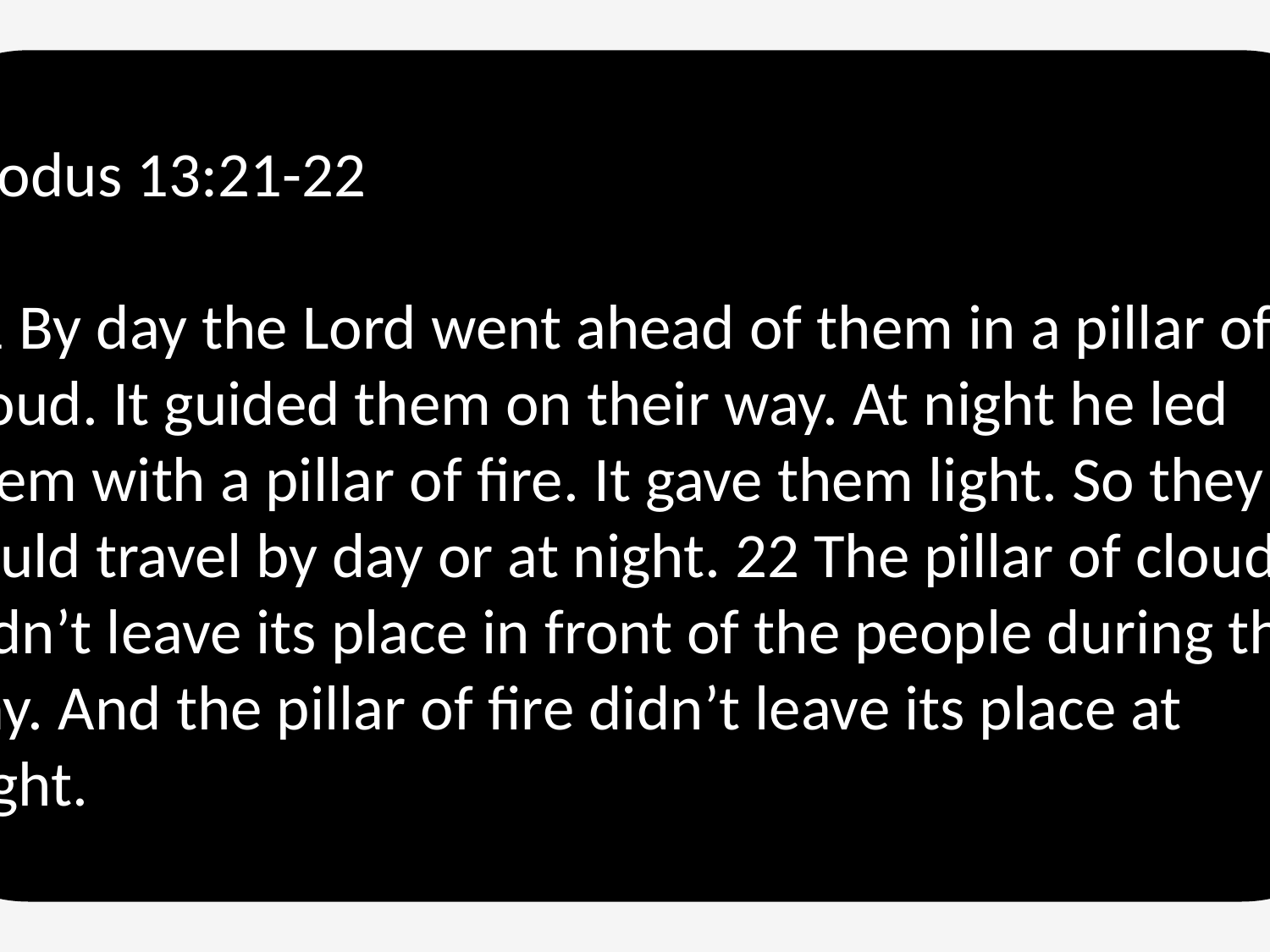

Exodus 13:21-22

21 By day the Lord went ahead of them in a pillar of cloud. It guided them on their way. At night he led them with a pillar of fire. It gave them light. So they could travel by day or at night. 22 The pillar of cloud didn’t leave its place in front of the people during the day. And the pillar of fire didn’t leave its place at night.